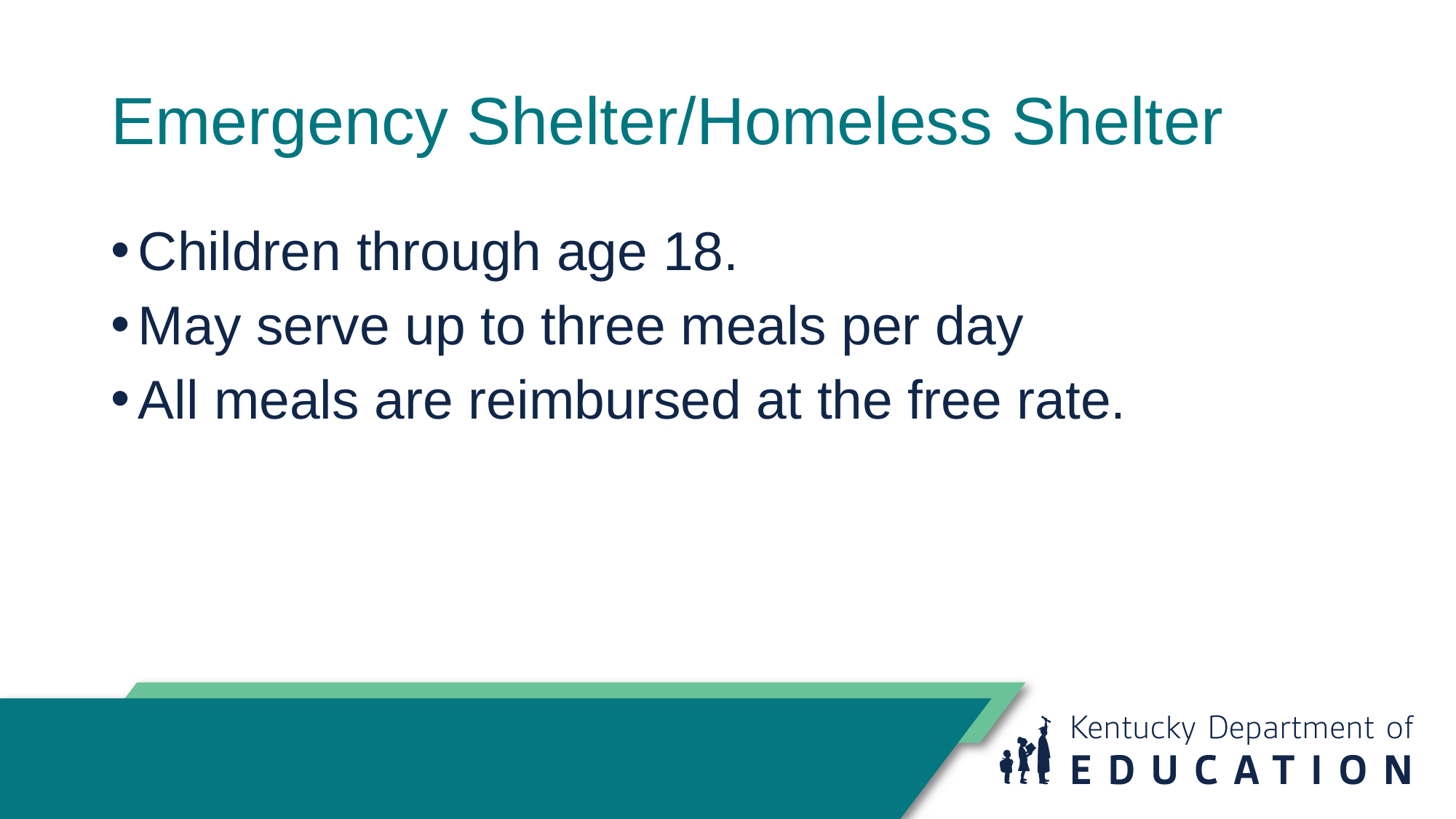

# Emergency Shelter/Homeless Shelter
Children through age 18.
May serve up to three meals per day
All meals are reimbursed at the free rate.